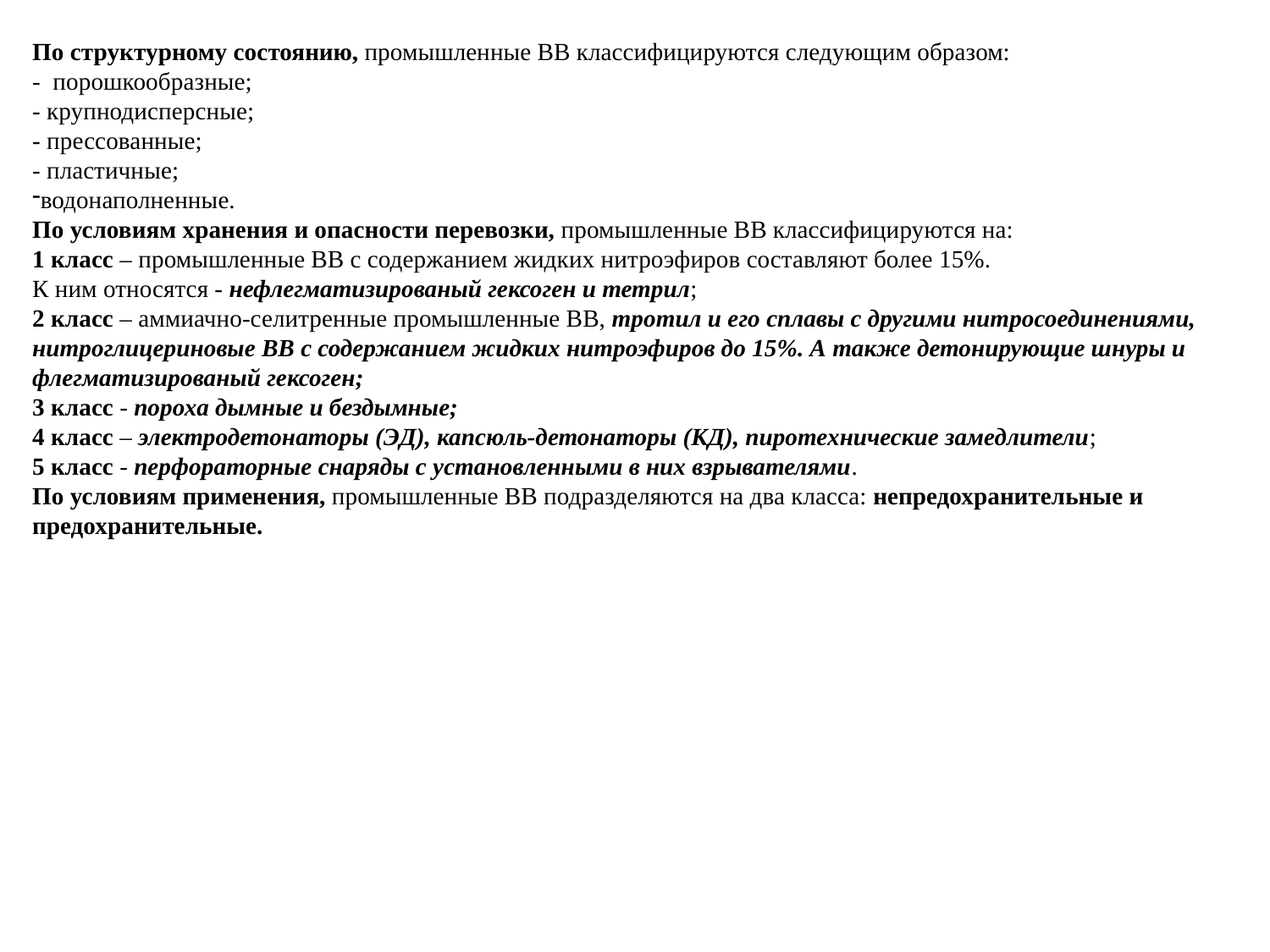

По структурному состоянию, промышленные ВВ классифицируются следующим образом:
-  порошкообразные;
- крупнодисперсные;
- прессованные;
- пластичные;
водонаполненные.
По условиям хранения и опасности перевозки, промышленные ВВ классифицируются на:
1 класс – промышленные ВВ с содержанием жидких нитроэфиров составляют более 15%.
К ним относятся - нефлегматизированый гексоген и тетрил;
2 класс – аммиачно-селитренные промышленные ВВ, тротил и его сплавы с другими нитросоединениями, нитроглицериновые ВВ с содержанием жидких нитроэфиров до 15%. А также детонирующие шнуры и флегматизированый гексоген;
3 класс - пороха дымные и бездымные;
4 класс – электродетонаторы (ЭД), капсюль-детонаторы (КД), пиротехнические замедлители;
5 класс - перфораторные снаряды с установленными в них взрывателями.
По условиям применения, промышленные ВВ подразделяются на два класса: непредохранительные и предохранительные.